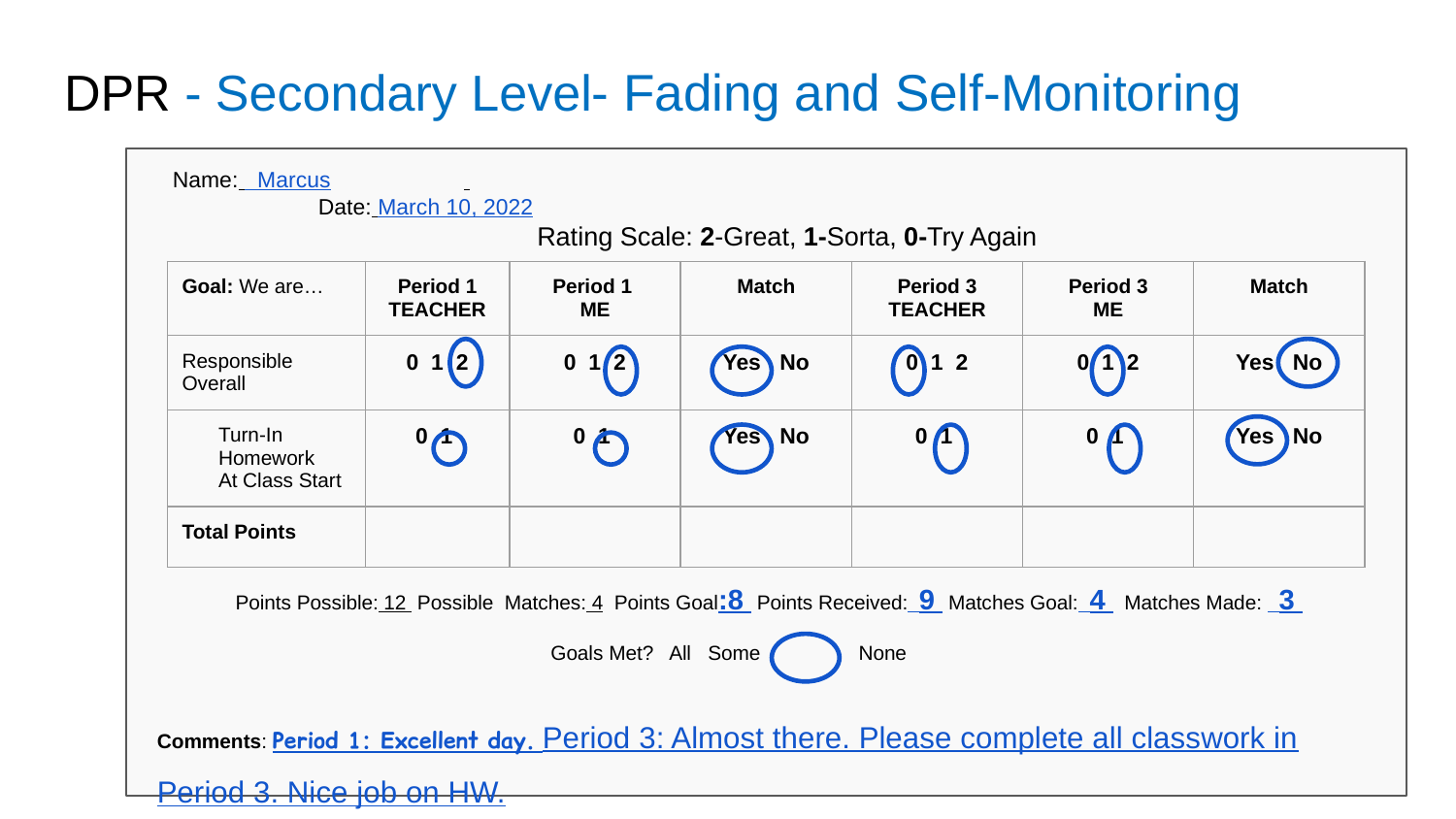

# DPR - Secondary Level- Fading and Self-Monitoring

Name:   Marcus	 							Date: March 10, 2022

Rating Scale: 2-Great, 1-Sorta, 0-Try Again

| Goal: We are… | Period 1 TEACHER | Period 1 ME | Match | Period 3 TEACHER | Period 3 ME | Match |
| --- | --- | --- | --- | --- | --- | --- |
| Responsible Overall | 0 1 2 | 0 1 2 | Yes No | 0 1 2 | 0 1 2 | Yes No |
| Turn-In Homework At Class Start | 0 1 | 0 1 | Yes No | 0 1 | 0 1 | Yes No |
| Total Points |  |  |  |  |  |  |

Points Possible: 12  Possible  Matches: 4  Points Goal:8  Points Received:  9  Matches Goal:  4   Matches Made:   3

Goals Met?   All   Some	   None

Comments: Period 1: Excellent day. Period 3: Almost there. Please complete all classwork in Period 3. Nice job on HW.
Parent/Guardian  Signature:________________________________________________________________